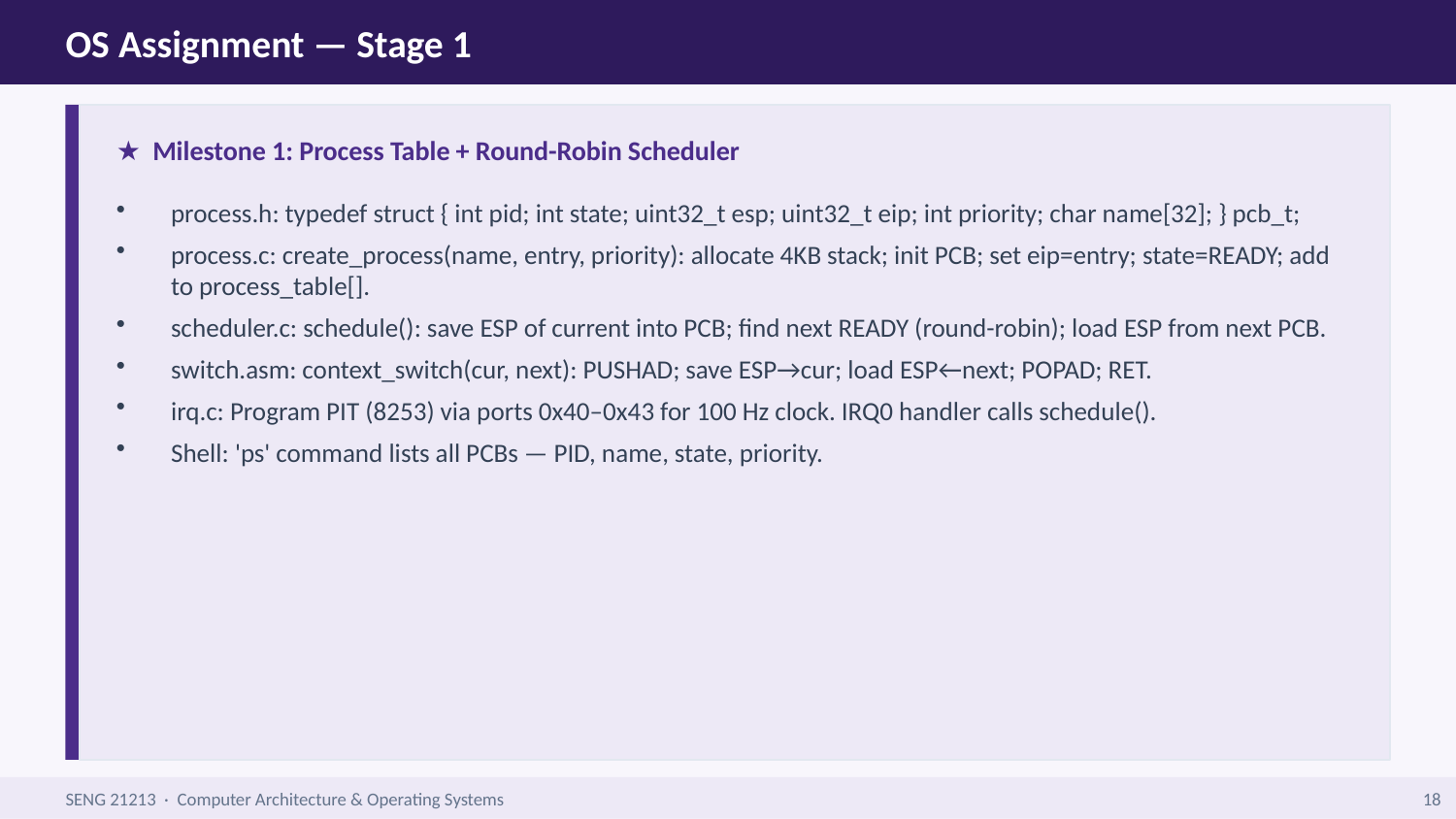

OS Assignment — Stage 1

★  Milestone 1: Process Table + Round-Robin Scheduler
process.h: typedef struct { int pid; int state; uint32_t esp; uint32_t eip; int priority; char name[32]; } pcb_t;
process.c: create_process(name, entry, priority): allocate 4KB stack; init PCB; set eip=entry; state=READY; add to process_table[].
scheduler.c: schedule(): save ESP of current into PCB; find next READY (round-robin); load ESP from next PCB.
switch.asm: context_switch(cur, next): PUSHAD; save ESP→cur; load ESP←next; POPAD; RET.
irq.c: Program PIT (8253) via ports 0x40–0x43 for 100 Hz clock. IRQ0 handler calls schedule().
Shell: 'ps' command lists all PCBs — PID, name, state, priority.

SENG 21213  ·  Computer Architecture & Operating Systems
18